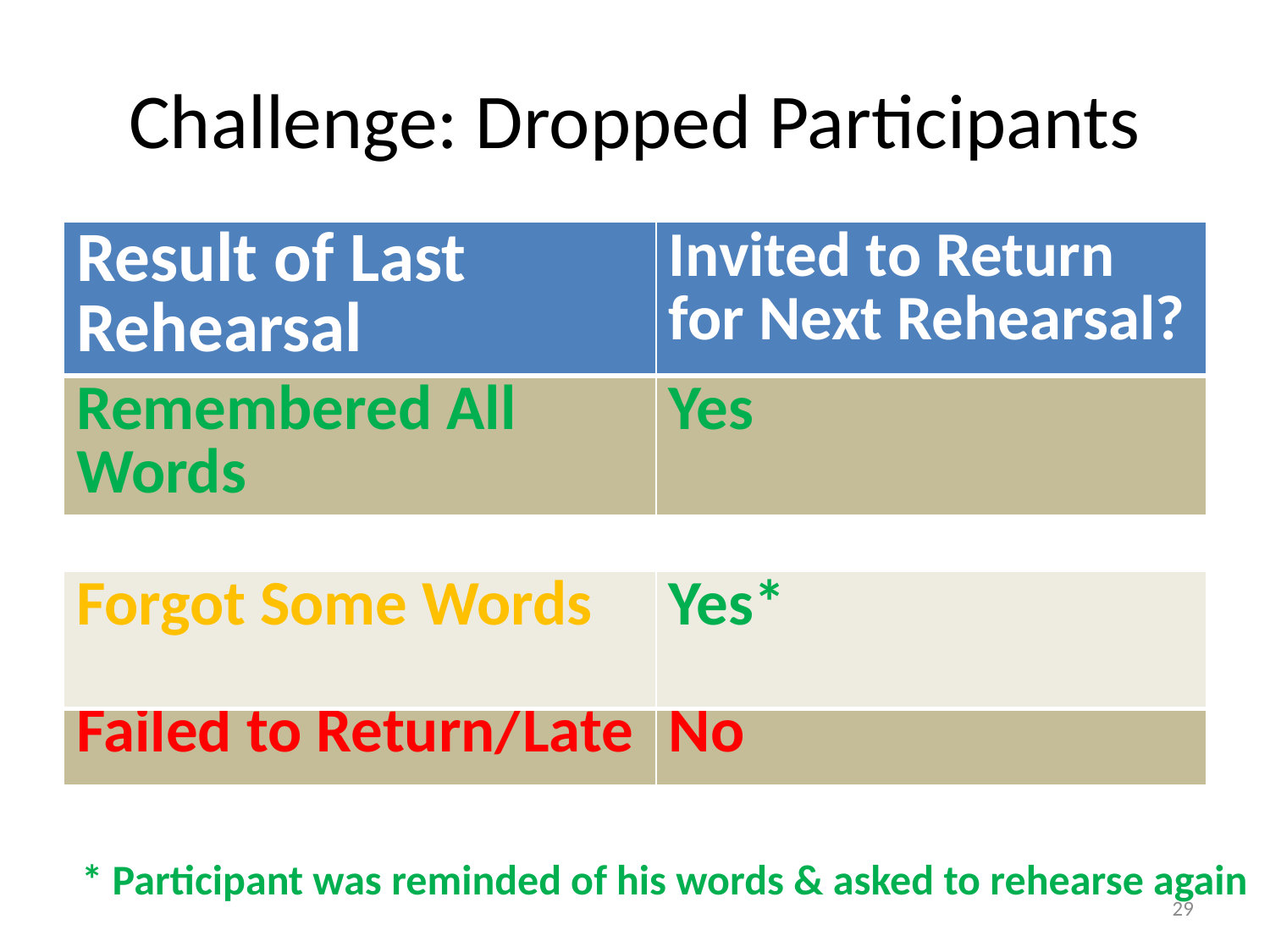

# Challenge: Dropped Participants
| Result of Last Rehearsal | Invited to Return for Next Rehearsal? |
| --- | --- |
| Remembered All Words | Yes |
| Forgot Some Words | Yes\* |
| --- | --- |
| Failed to Return/Late | No |
| --- | --- |
* Participant was reminded of his words & asked to rehearse again
29